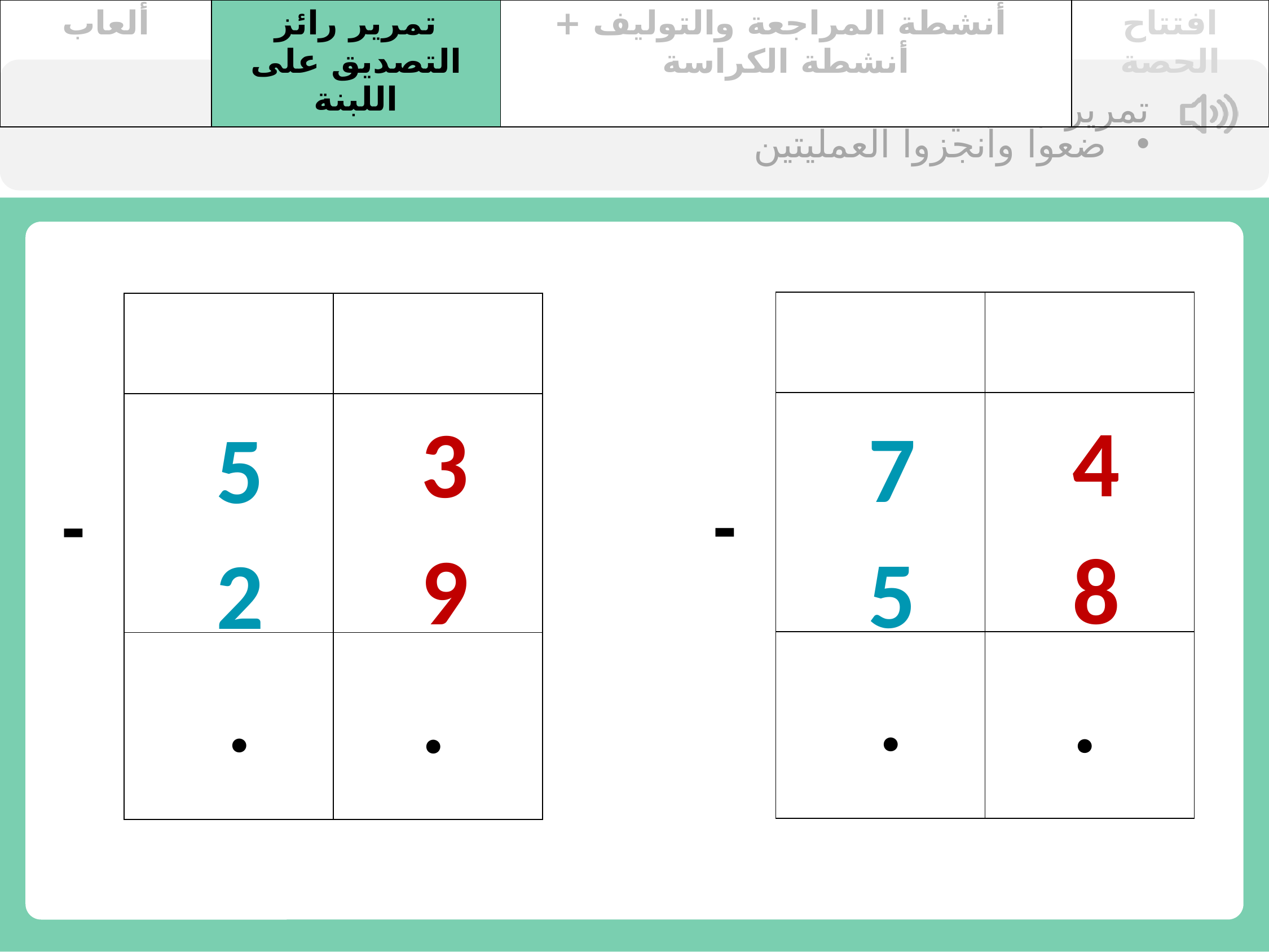

| ألعاب | تمرير رائز التصديق على اللبنة | أنشطة المراجعة والتوليف + أنشطة الكراسة | افتتاح الحصة |
| --- | --- | --- | --- |

تمرير جماعي
ضعوا وأنجزوا العمليتين

|  |  |
| --- | --- |
|  |  |
|  |  |
|  |  |
| --- | --- |
|  |  |
|  |  |
4
3
7
5
-
-
8
9
5
2
.
.
.
.